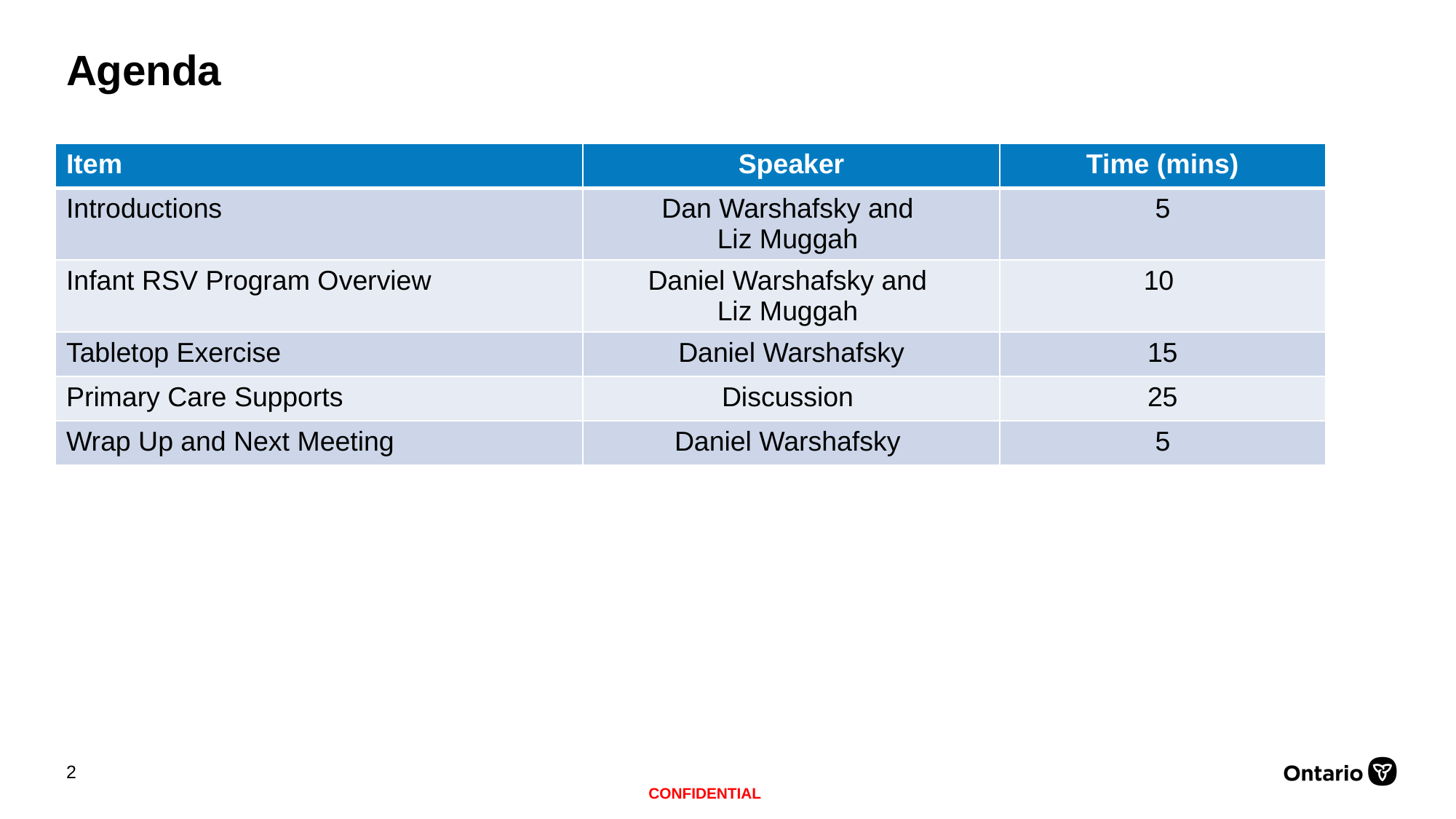

# Agenda
| Item | Speaker | Time (mins) |
| --- | --- | --- |
| Introductions | Dan Warshafsky and Liz Muggah | 5 |
| Infant RSV Program Overview | Daniel Warshafsky and Liz Muggah | 10 |
| Tabletop Exercise | Daniel Warshafsky | 15 |
| Primary Care Supports | Discussion | 25 |
| Wrap Up and Next Meeting | Daniel Warshafsky | 5 |
2
CONFIDENTIAL